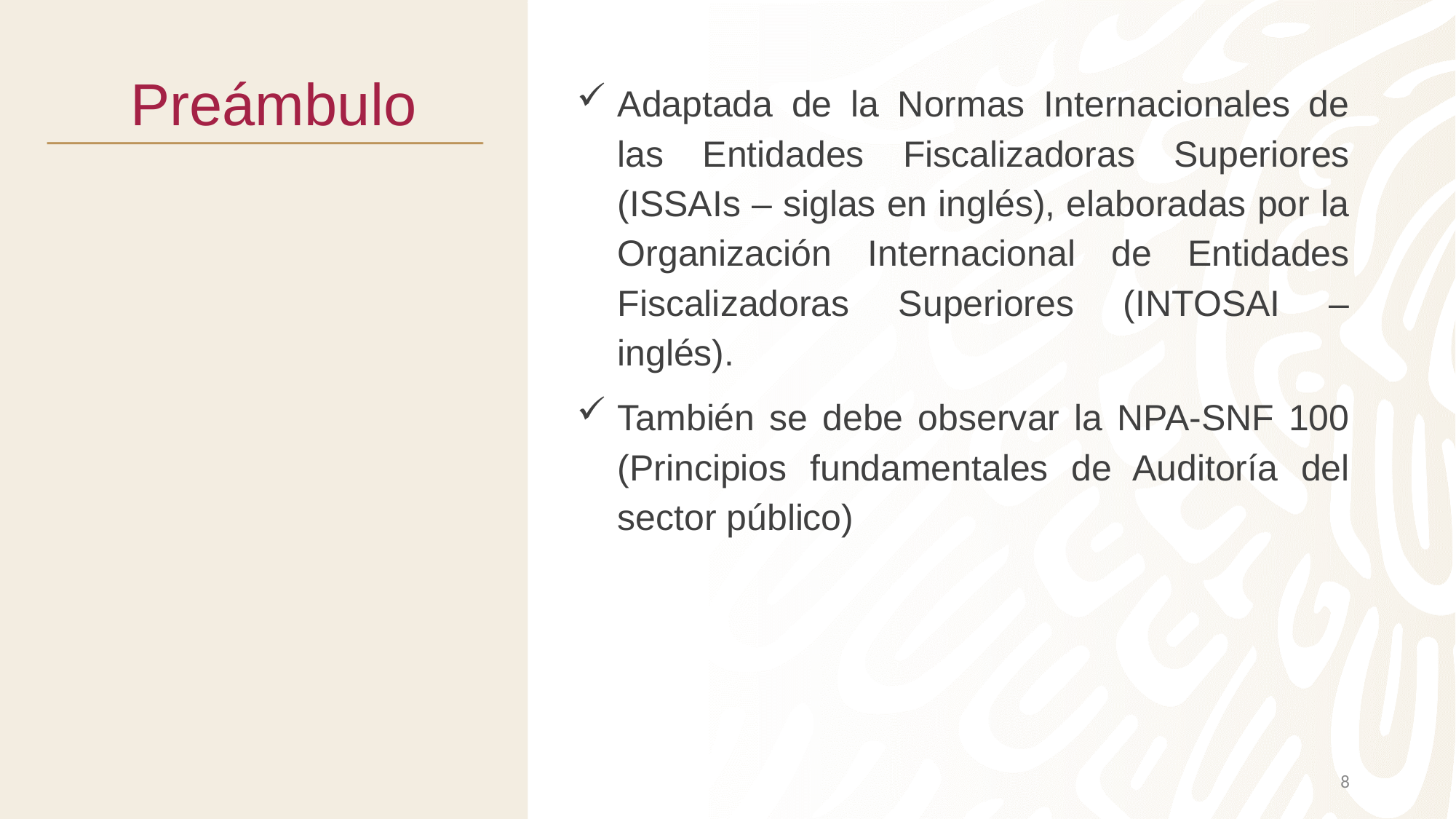

# Preámbulo
Adaptada de la Normas Internacionales de las Entidades Fiscalizadoras Superiores (ISSAIs – siglas en inglés), elaboradas por la Organización Internacional de Entidades Fiscalizadoras Superiores (INTOSAI – inglés).
También se debe observar la NPA-SNF 100 (Principios fundamentales de Auditoría del sector público)
8